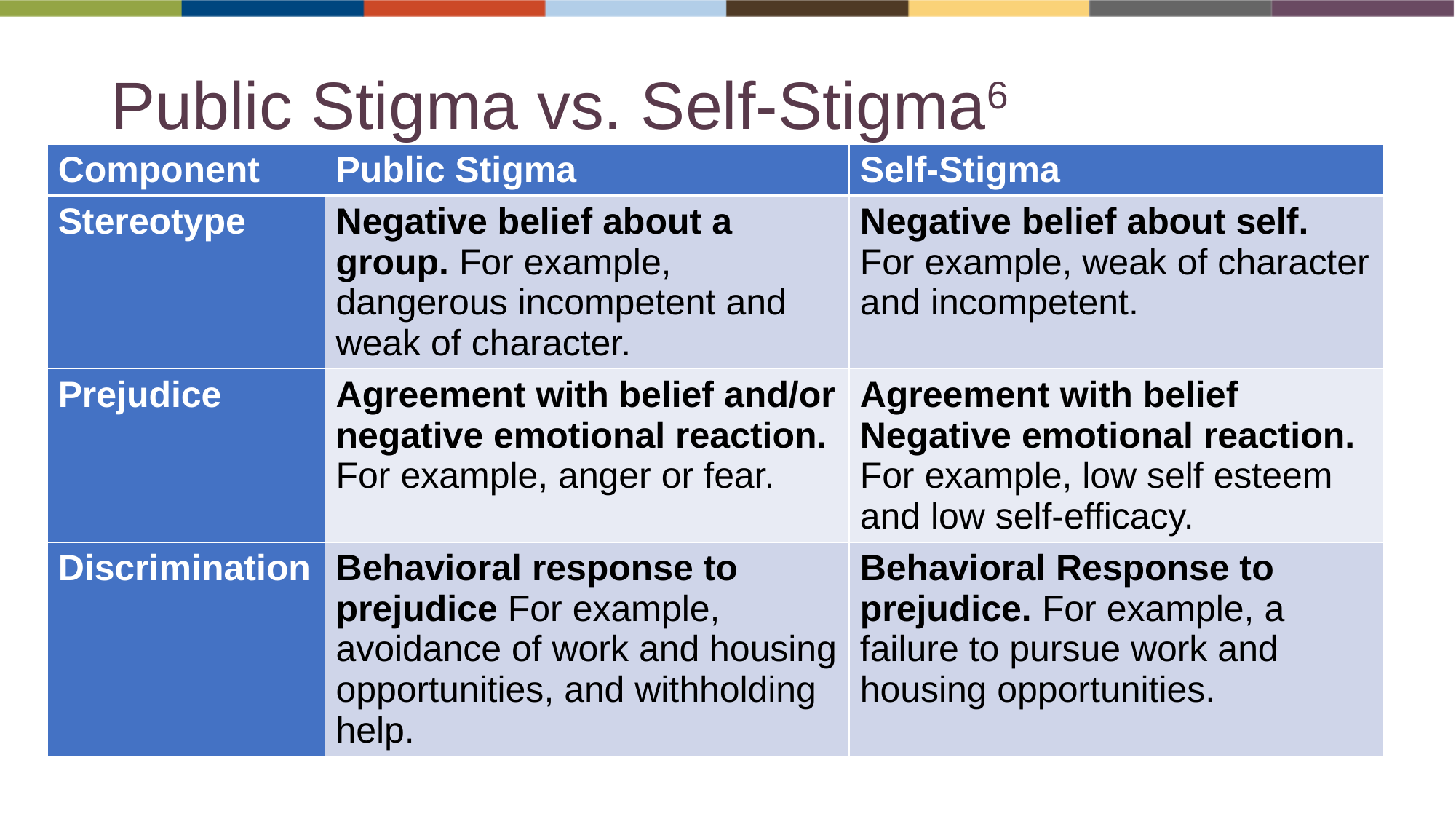

# Public Stigma vs. Self-Stigma6
| Component | Public Stigma | Self-Stigma |
| --- | --- | --- |
| Stereotype | Negative belief about a group. For example, dangerous incompetent and weak of character. | Negative belief about self. For example, weak of character and incompetent. |
| Prejudice | Agreement with belief and/or negative emotional reaction. For example, anger or fear. | Agreement with belief Negative emotional reaction. For example, low self esteem and low self-efficacy. |
| Discrimination | Behavioral response to prejudice For example, avoidance of work and housing opportunities, and withholding help. | Behavioral Response to prejudice. For example, a failure to pursue work and housing opportunities. |